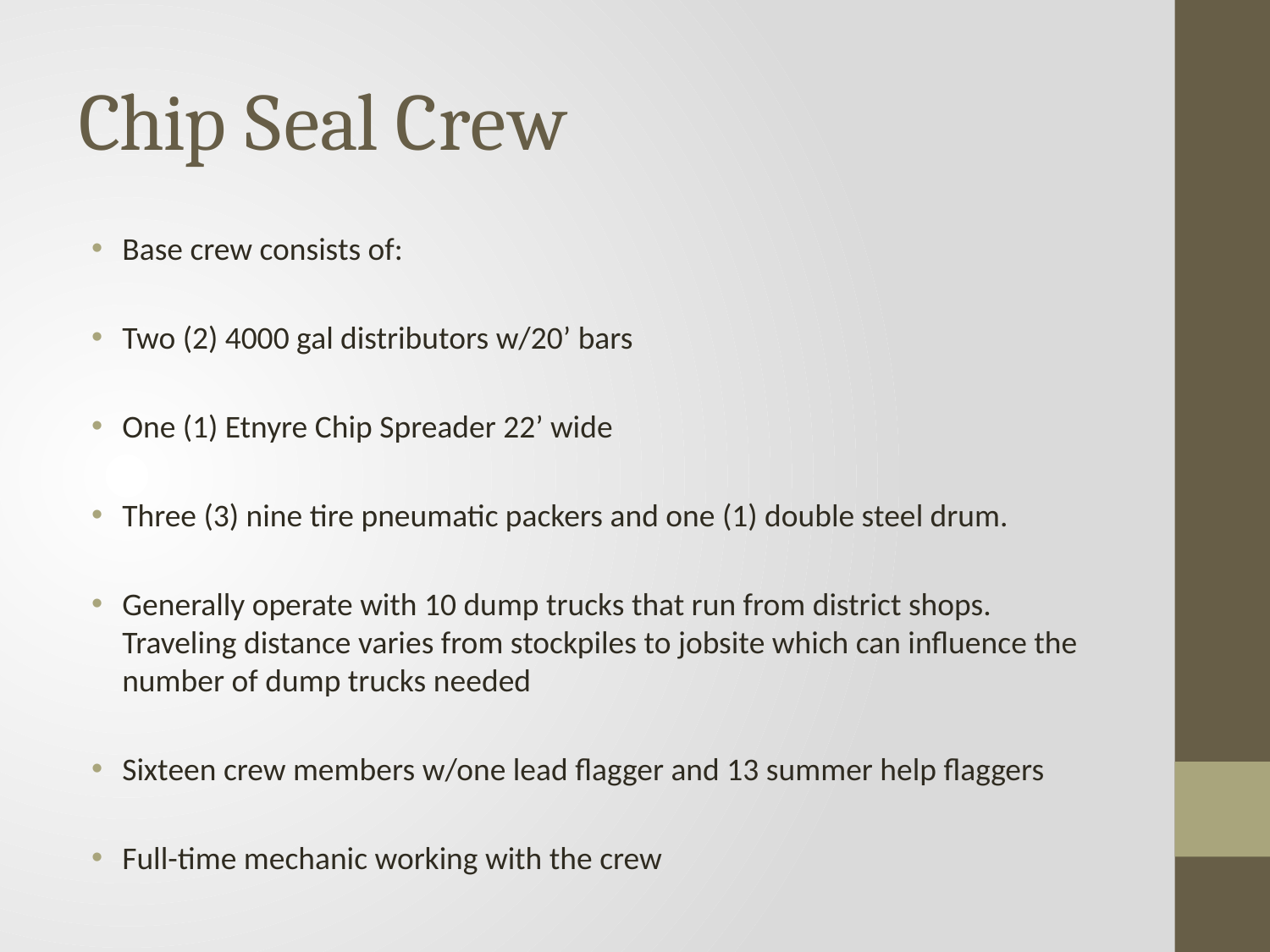

# Chip Seal Crew
Base crew consists of:

Two (2) 4000 gal distributors w/20’ bars

One (1) Etnyre Chip Spreader 22’ wide

Three (3) nine tire pneumatic packers and one (1) double steel drum.

Generally operate with 10 dump trucks that run from district shops.  Traveling distance varies from stockpiles to jobsite which can influence the number of dump trucks needed

Sixteen crew members w/one lead flagger and 13 summer help flaggers

Full-time mechanic working with the crew